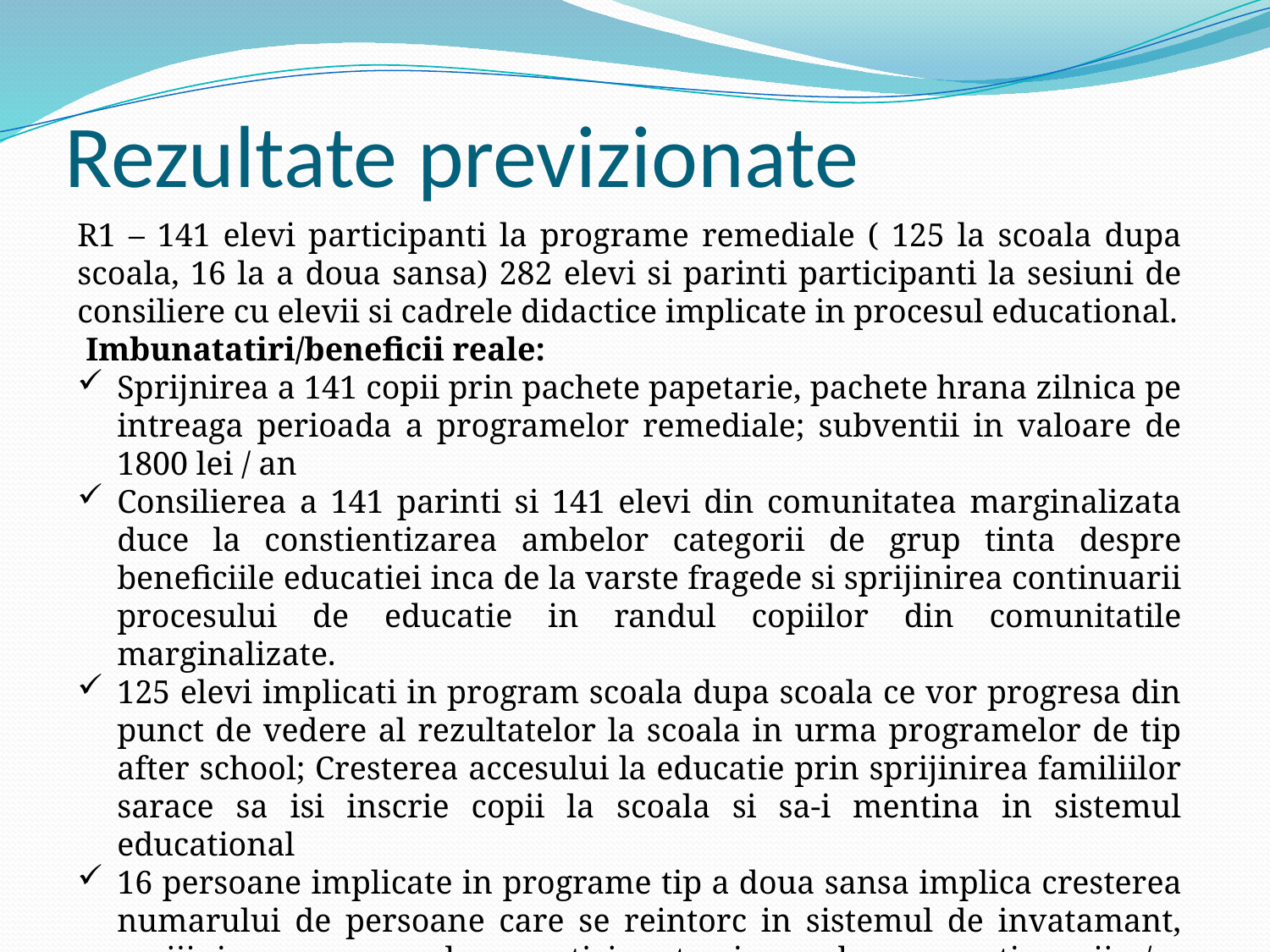

# Rezultate previzionate
R1 – 141 elevi participanti la programe remediale ( 125 la scoala dupa scoala, 16 la a doua sansa) 282 elevi si parinti participanti la sesiuni de consiliere cu elevii si cadrele didactice implicate in procesul educational.
 Imbunatatiri/beneficii reale:
Sprijnirea a 141 copii prin pachete papetarie, pachete hrana zilnica pe intreaga perioada a programelor remediale; subventii in valoare de 1800 lei / an
Consilierea a 141 parinti si 141 elevi din comunitatea marginalizata duce la constientizarea ambelor categorii de grup tinta despre beneficiile educatiei inca de la varste fragede si sprijinirea continuarii procesului de educatie in randul copiilor din comunitatile marginalizate.
125 elevi implicati in program scoala dupa scoala ce vor progresa din punct de vedere al rezultatelor la scoala in urma programelor de tip after school; Cresterea accesului la educatie prin sprijinirea familiilor sarace sa isi inscrie copii la scoala si sa-i mentina in sistemul educational
16 persoane implicate in programe tip a doua sansa implica cresterea numarului de persoane care se reintorc in sistemul de invatamant, sprijinirea persoanelor participante in vederea continuarii /  finalizarii educatiei obligatorii, reducerea analfabetismului la nivelul comunitatii